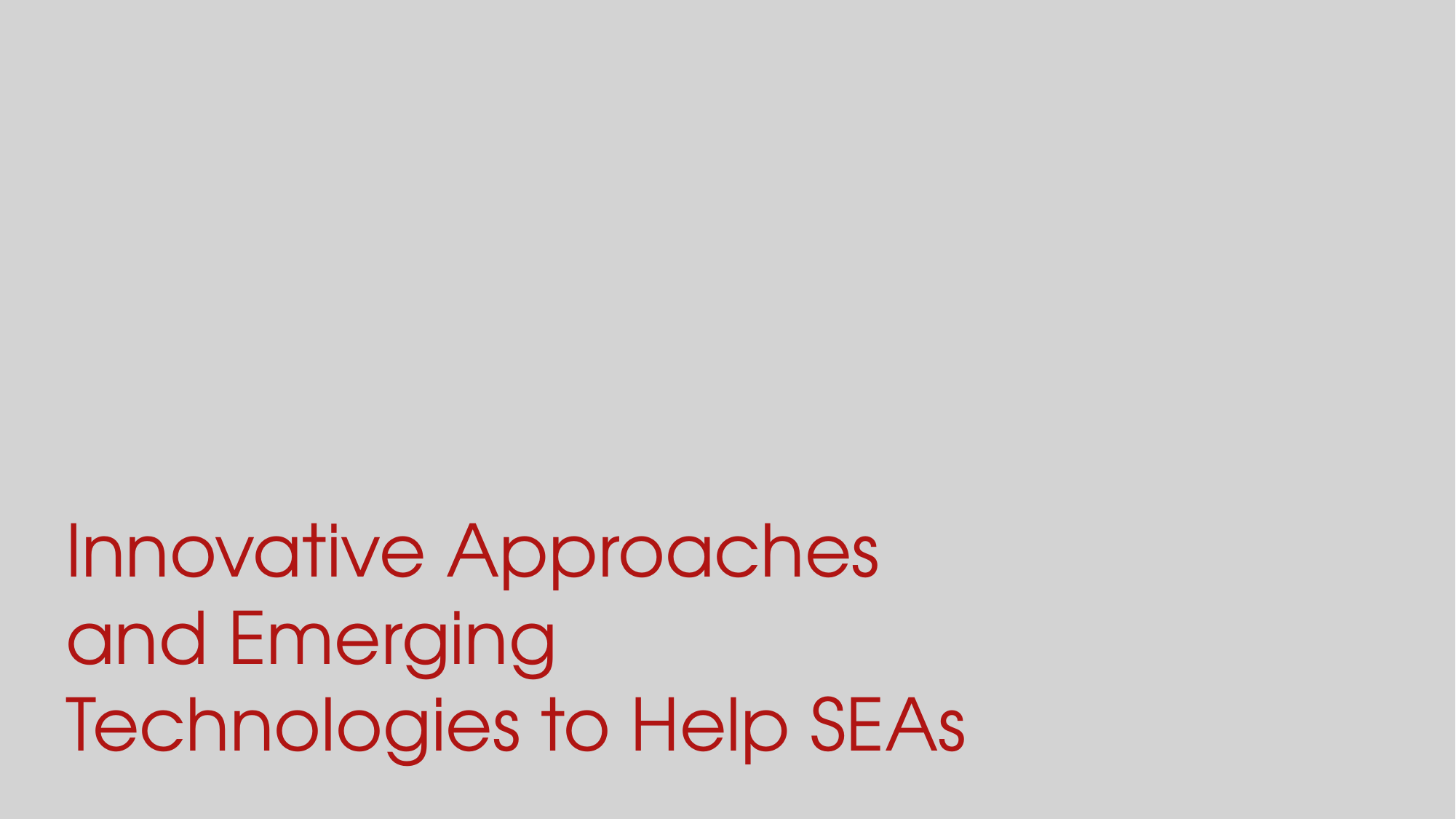

# Innovative Approaches and Emerging Technologies to Help SEAs